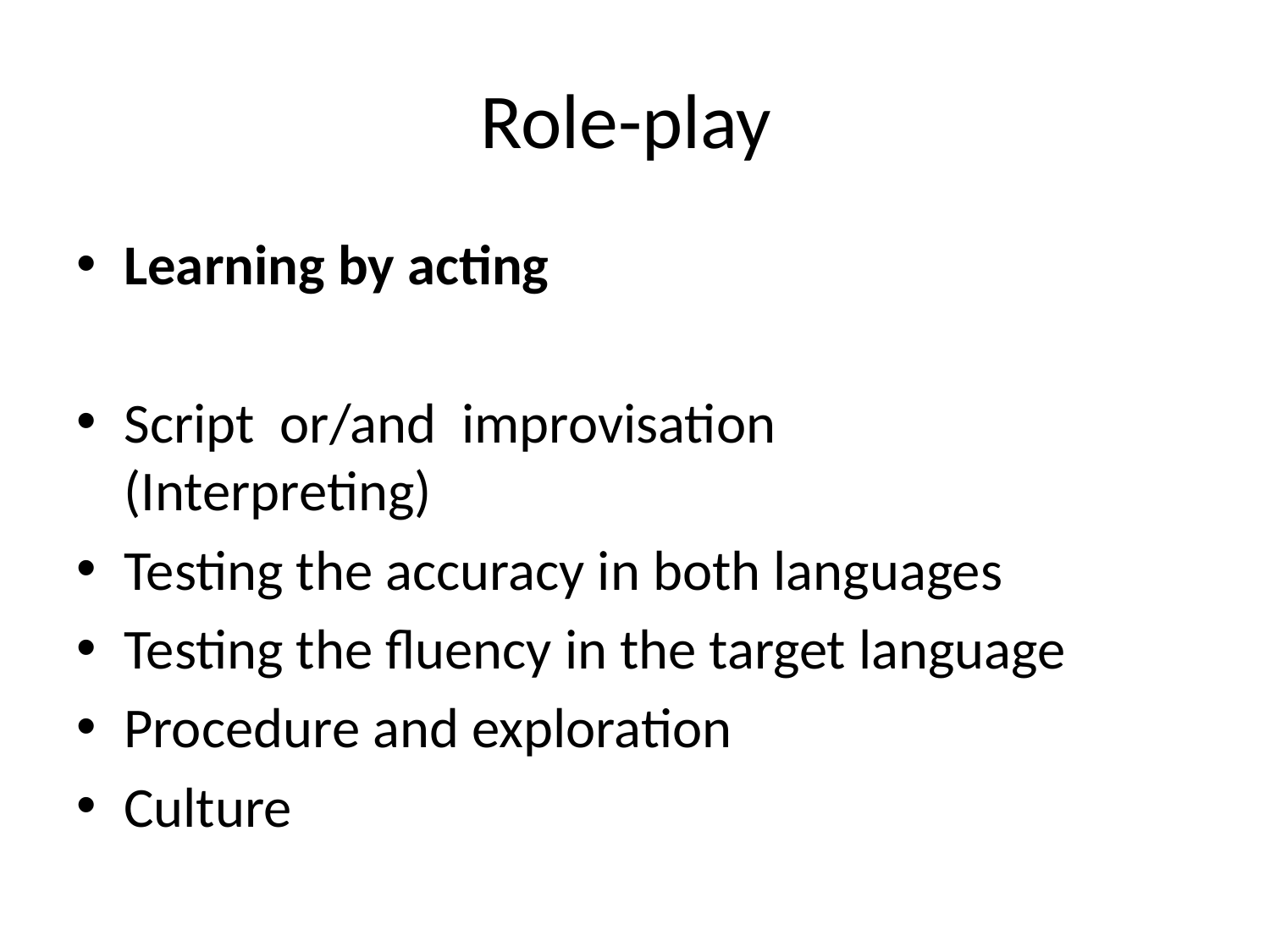

# Role-play
Learning by acting

Script  or/and  improvisation	(Interpreting)
Testing the accuracy in both languages
Testing the fluency in the target language
Procedure and exploration
Culture